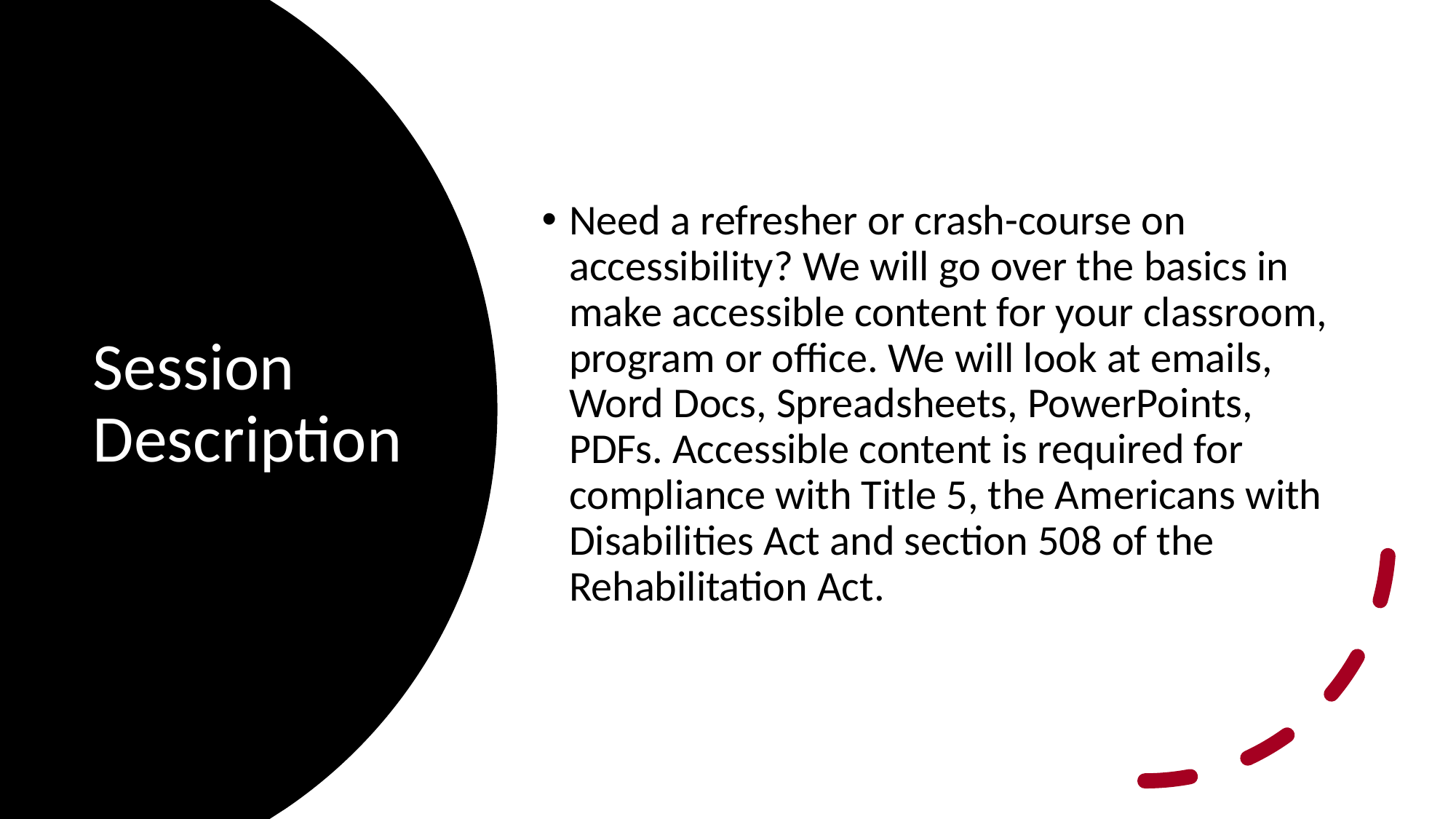

Need a refresher or crash-course on accessibility? We will go over the basics in make accessible content for your classroom, program or office. We will look at emails, Word Docs, Spreadsheets, PowerPoints, PDFs. Accessible content is required for compliance with Title 5, the Americans with Disabilities Act and section 508 of the Rehabilitation Act.
# Session Description